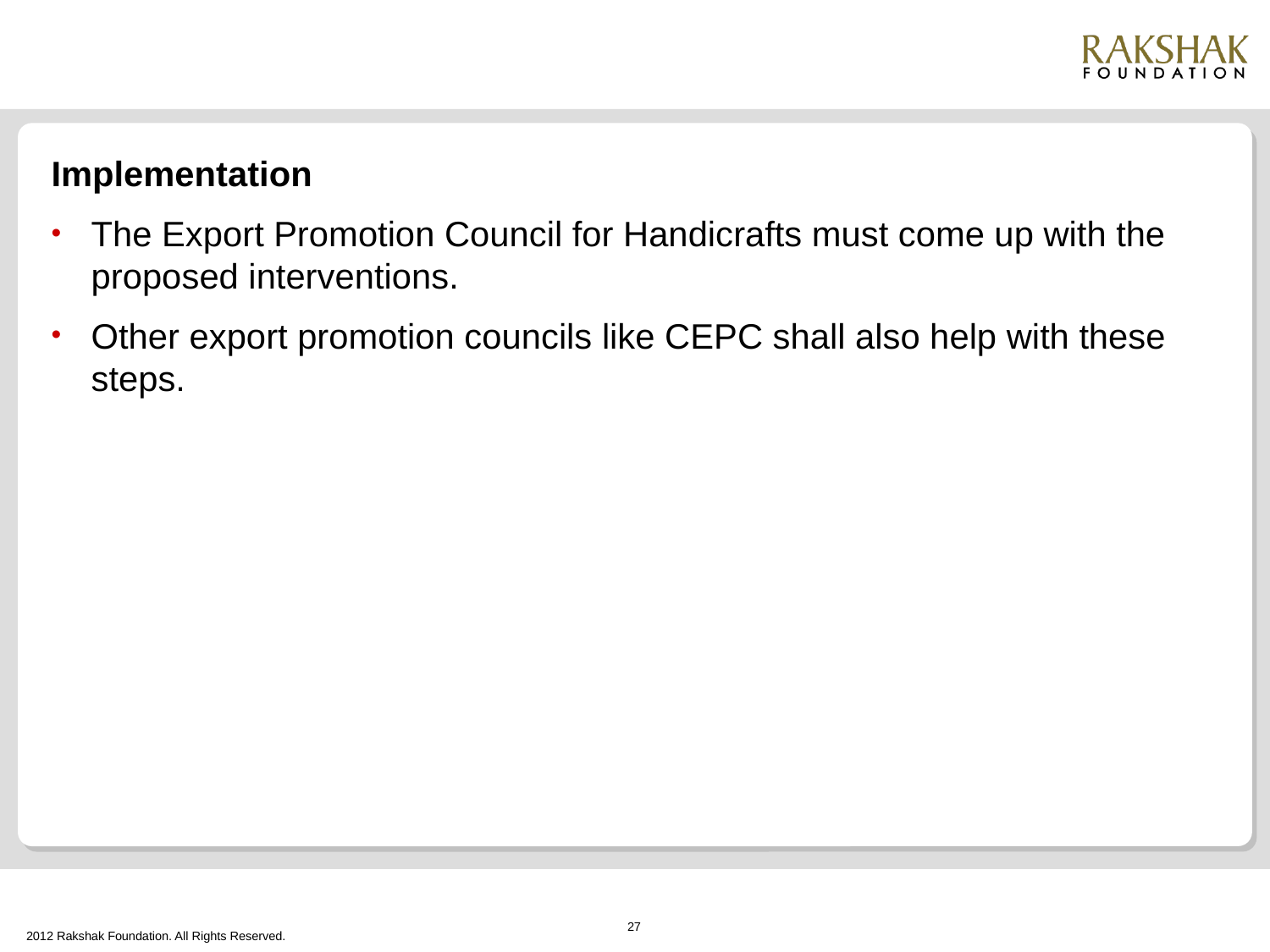

#
Implementation
The Export Promotion Council for Handicrafts must come up with the proposed interventions.
Other export promotion councils like CEPC shall also help with these steps.
27